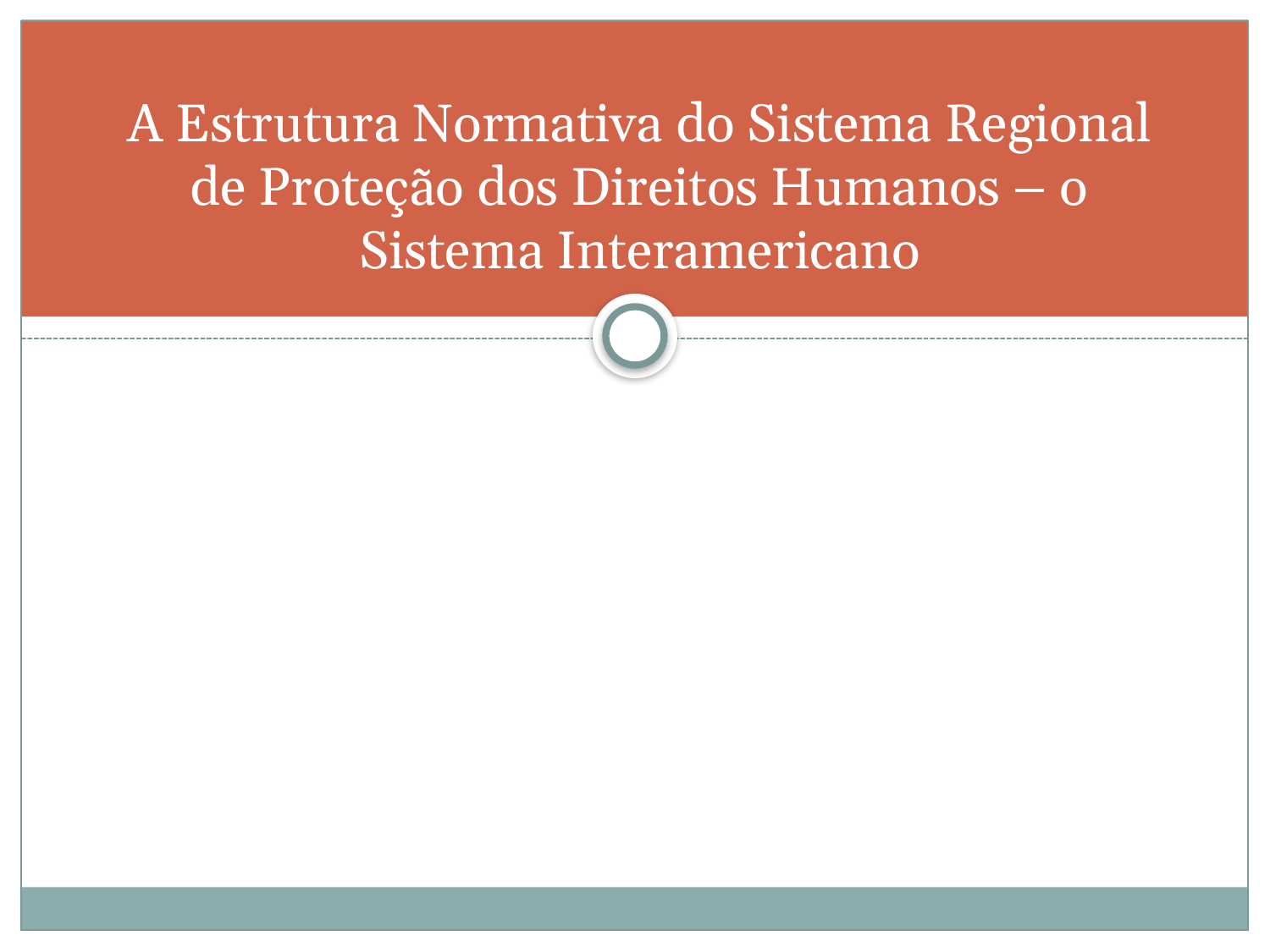

# A Estrutura Normativa do Sistema Regional de Proteção dos Direitos Humanos – o Sistema Interamericano